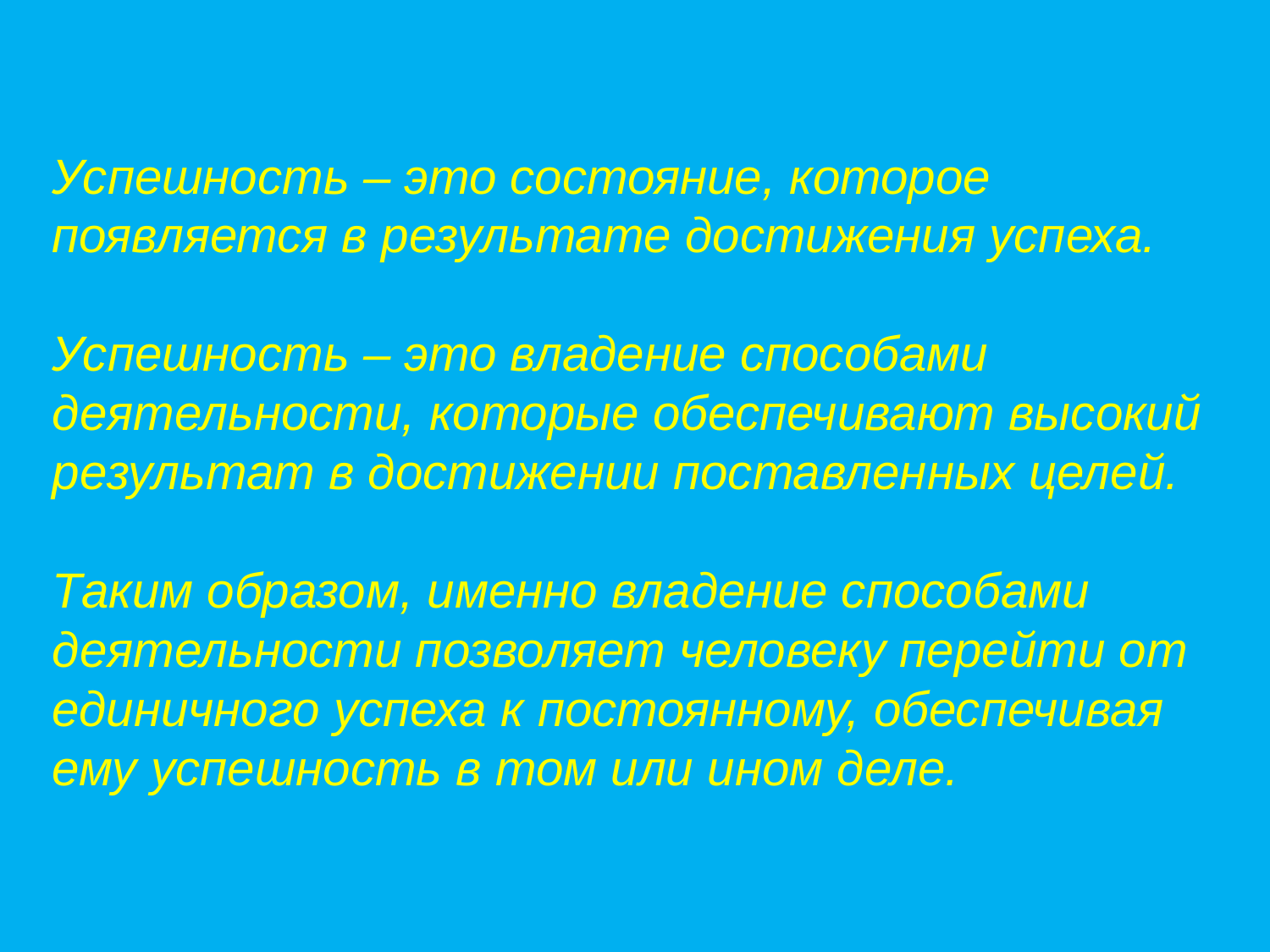

Успешность – это состояние, которое появляется в результате достижения успеха.

Успешность – это владение способами деятельности, которые обеспечивают высокий результат в достижении поставленных целей.

Таким образом, именно владение способами деятельности позволяет человеку перейти от единичного успеха к постоянному, обеспечивая ему успешность в том или ином деле.